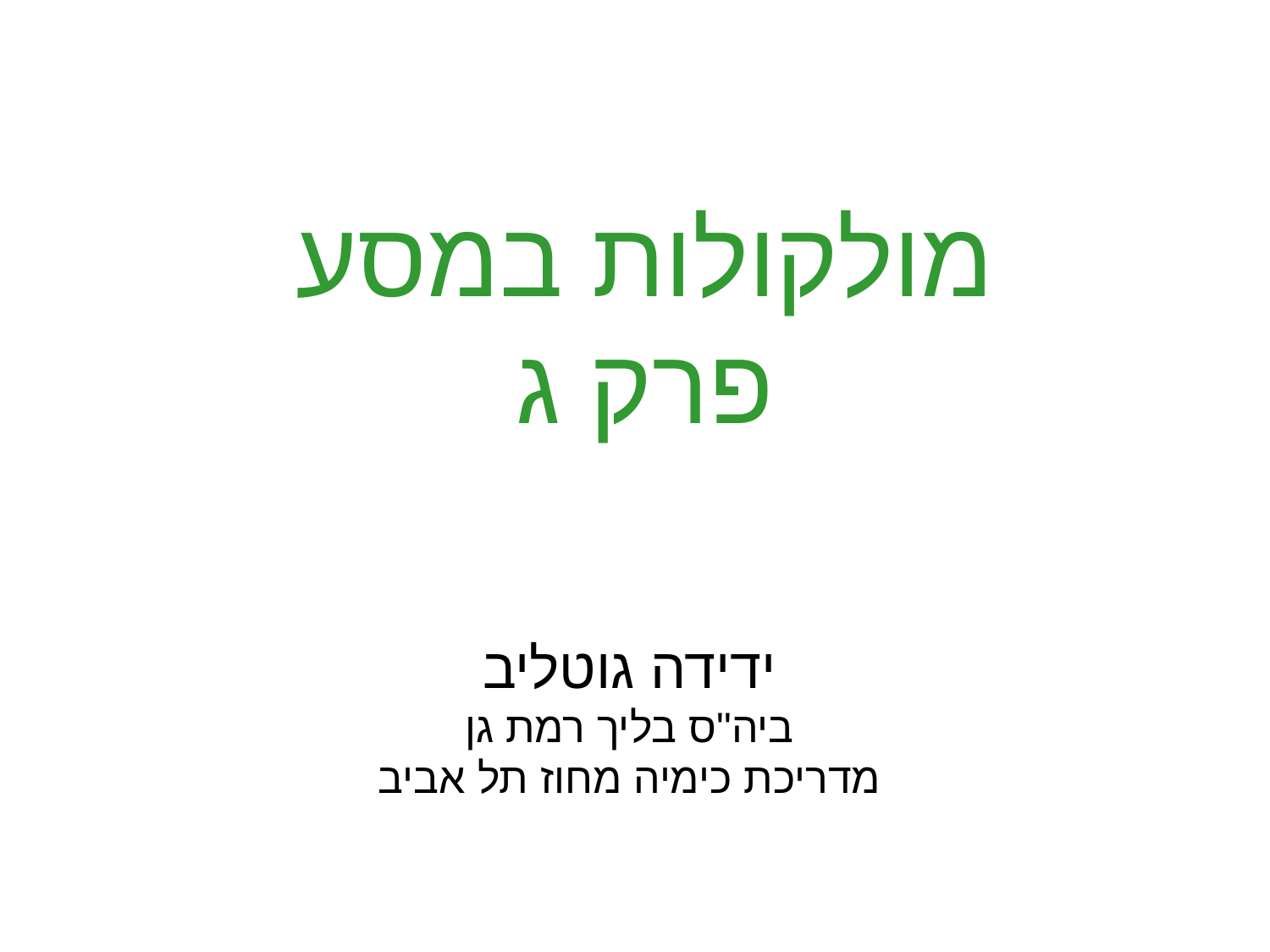

# מולקולות במסע פרק ג
ידידה גוטליב
ביה"ס בליך רמת גן
מדריכת כימיה מחוז תל אביב